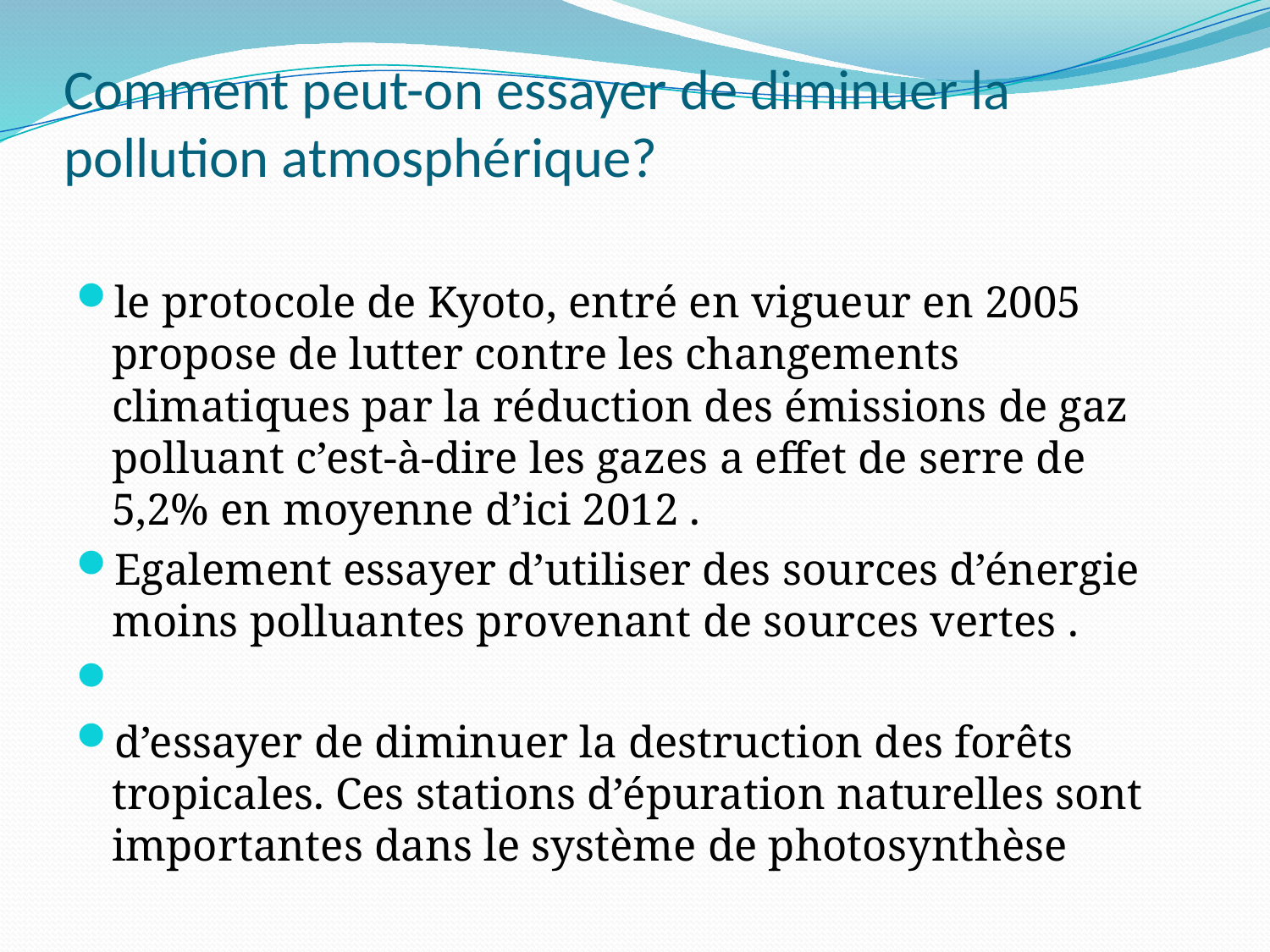

# Comment peut-on essayer de diminuer la pollution atmosphérique?
le protocole de Kyoto, entré en vigueur en 2005 propose de lutter contre les changements climatiques par la réduction des émissions de gaz polluant c’est-à-dire les gazes a effet de serre de 5,2% en moyenne d’ici 2012 .
Egalement essayer d’utiliser des sources d’énergie moins polluantes provenant de sources vertes .

d’essayer de diminuer la destruction des forêts tropicales. Ces stations d’épuration naturelles sont importantes dans le système de photosynthèse